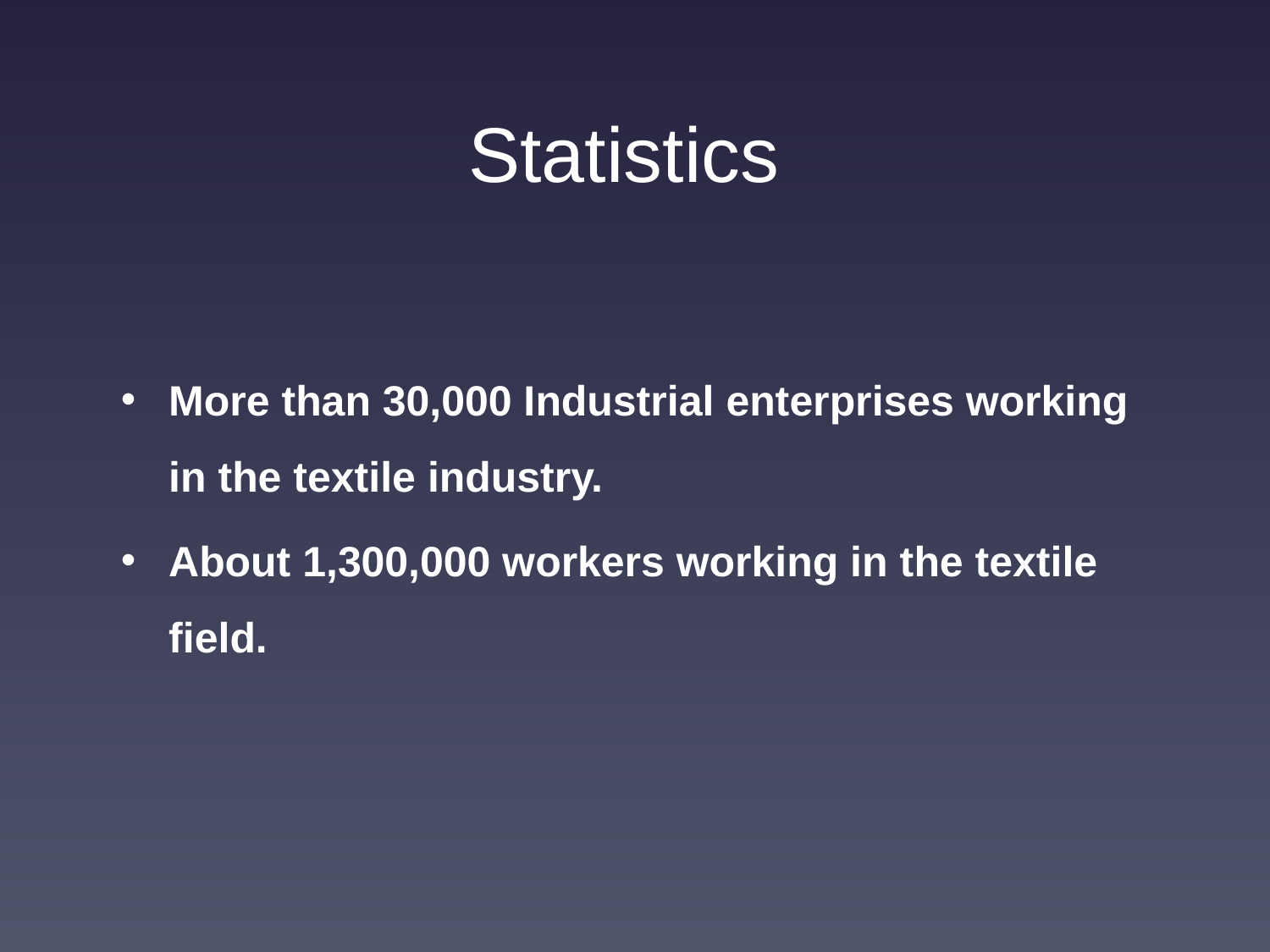

# Statistics
More than 30,000 Industrial enterprises working in the textile industry.
About 1,300,000 workers working in the textile field.